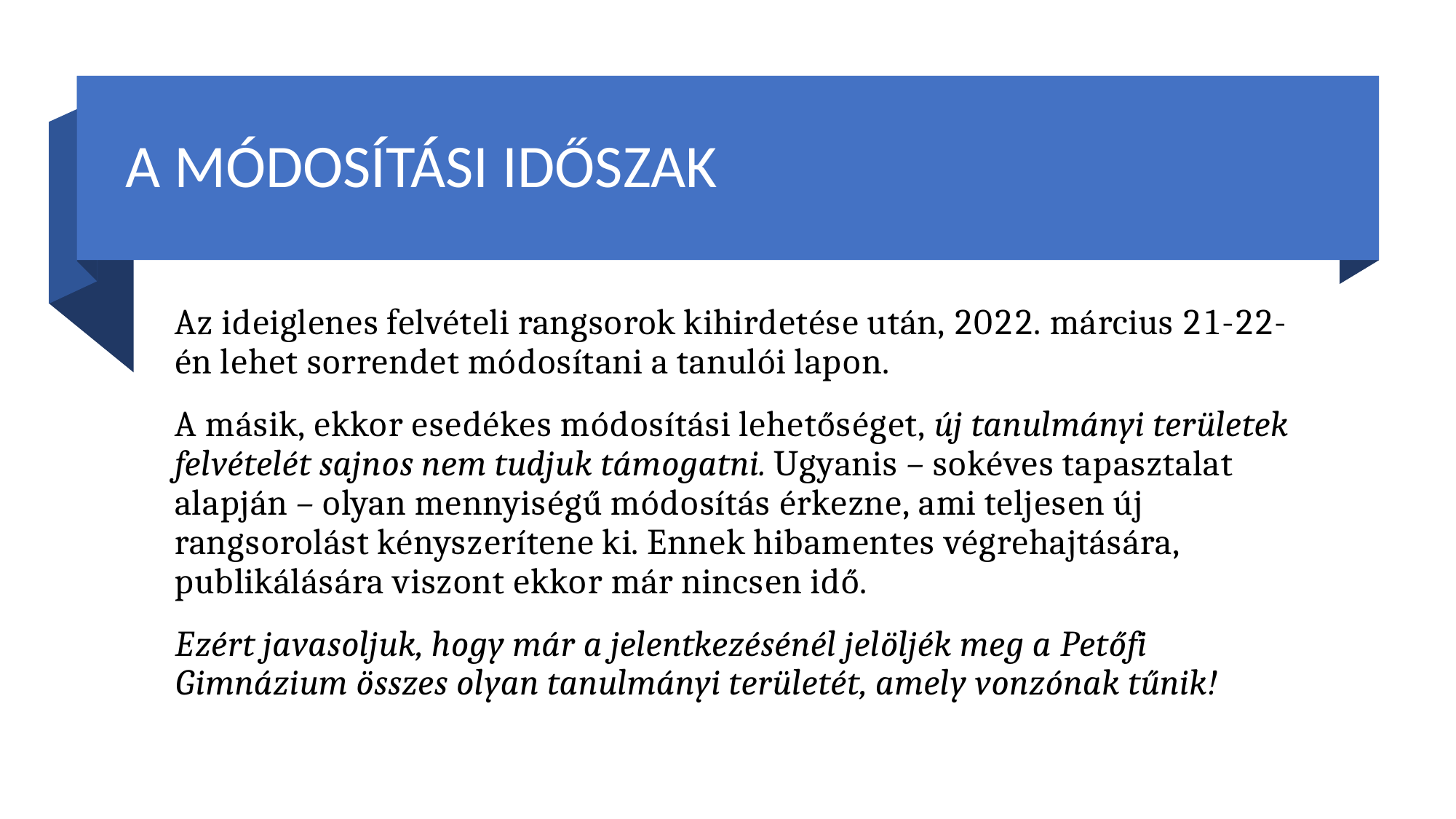

# A MÓDOSÍTÁSI IDŐSZAK

Az ideiglenes felvételi rangsorok kihirdetése után, 2022. március 21-22-én lehet sorrendet módosítani a tanulói lapon.
A másik, ekkor esedékes módosítási lehetőséget, új tanulmányi területek felvételét sajnos nem tudjuk támogatni. Ugyanis – sokéves tapasztalat alapján – olyan mennyiségű módosítás érkezne, ami teljesen új rangsorolást kényszerítene ki. Ennek hibamentes végrehajtására, publikálására viszont ekkor már nincsen idő.
Ezért javasoljuk, hogy már a jelentkezésénél jelöljék meg a Petőfi Gimnázium összes olyan tanulmányi területét, amely vonzónak tűnik!